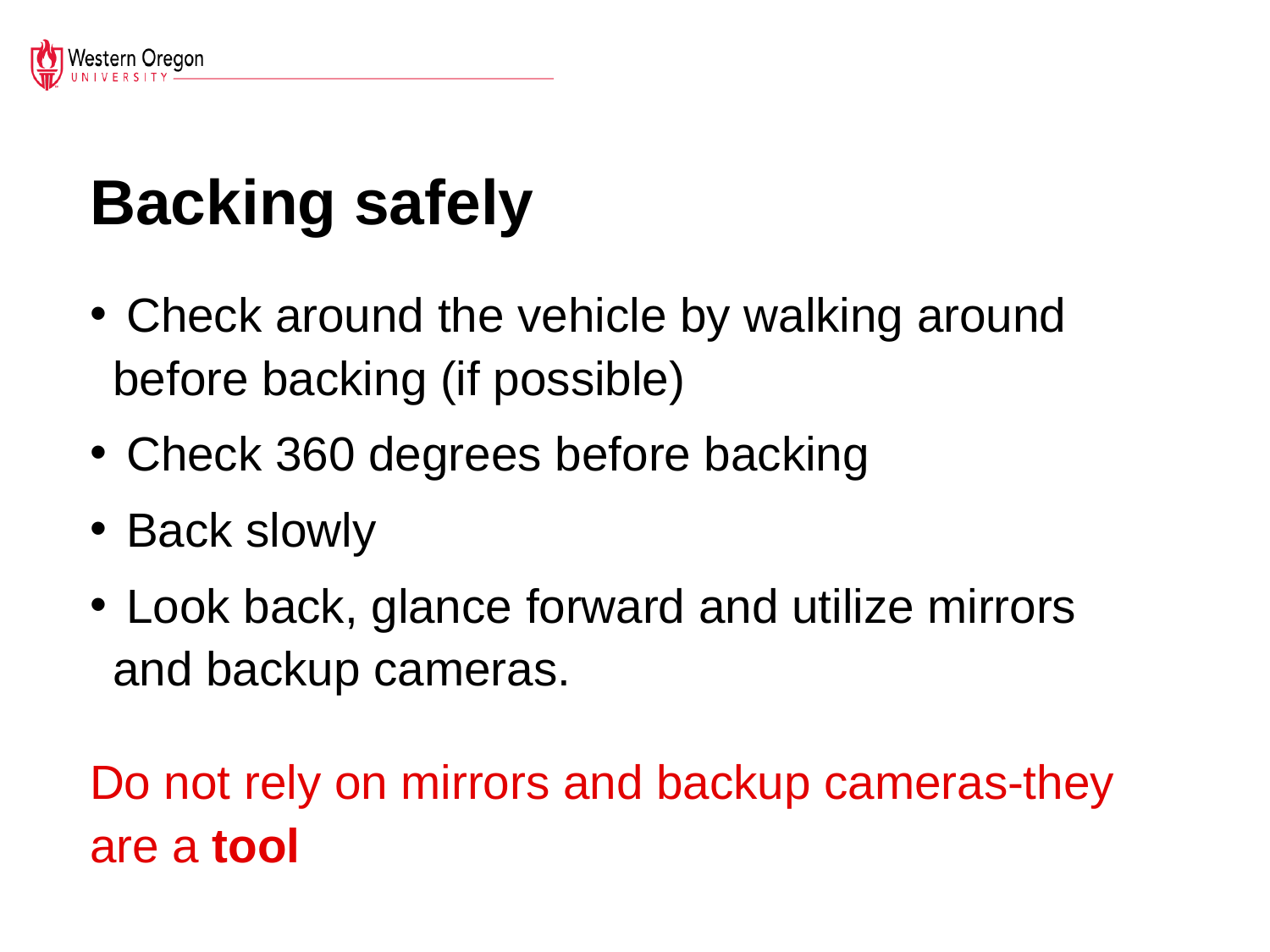

# Backing safely
 Check around the vehicle by walking around before backing (if possible)
 Check 360 degrees before backing
 Back slowly
 Look back, glance forward and utilize mirrors and backup cameras.

Do not rely on mirrors and backup cameras-they are a tool